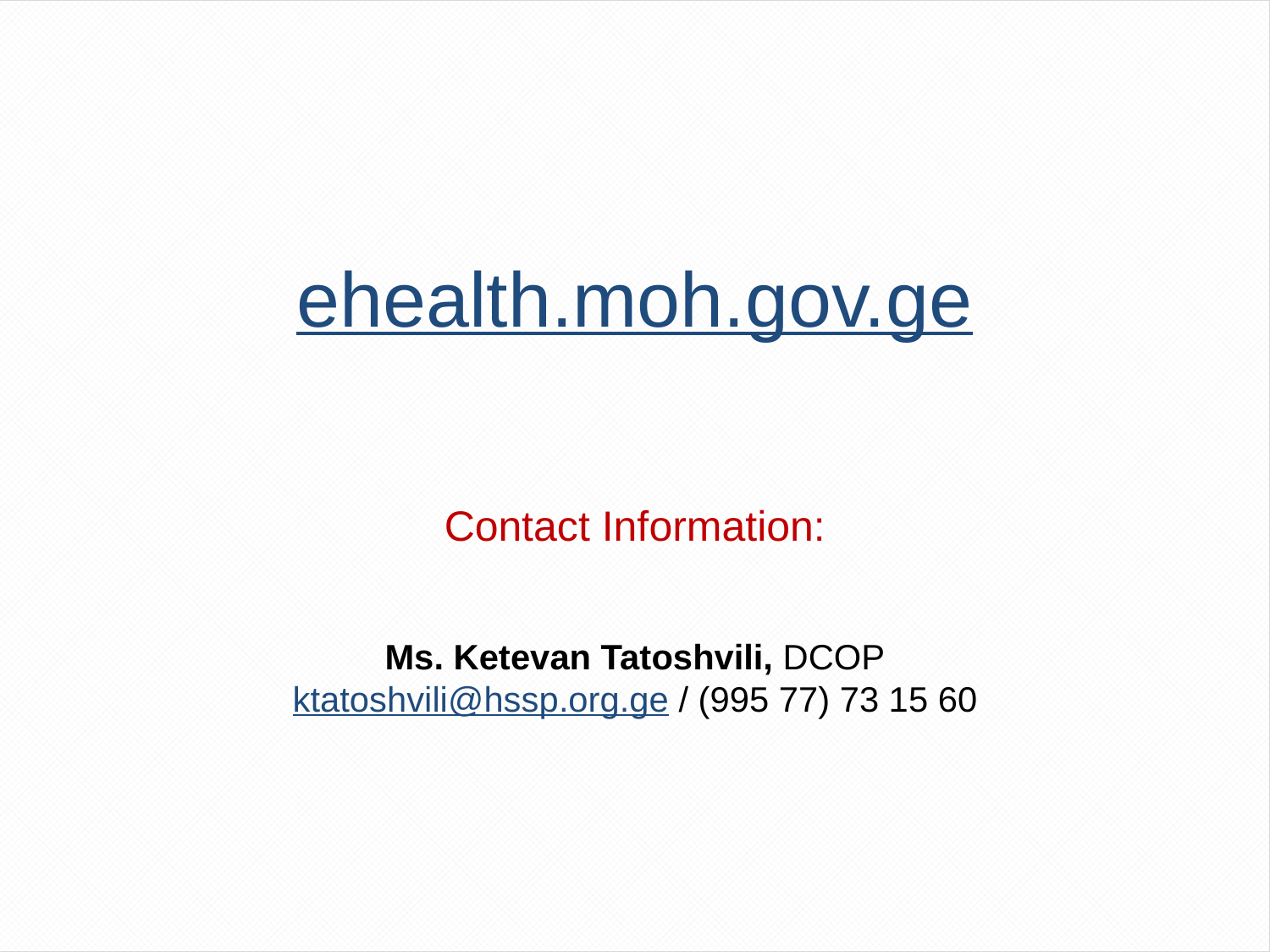

ehealth.moh.gov.ge

Contact Information:

Ms. Ketevan Tatoshvili, DCOP
ktatoshvili@hssp.org.ge / (995 77) 73 15 60